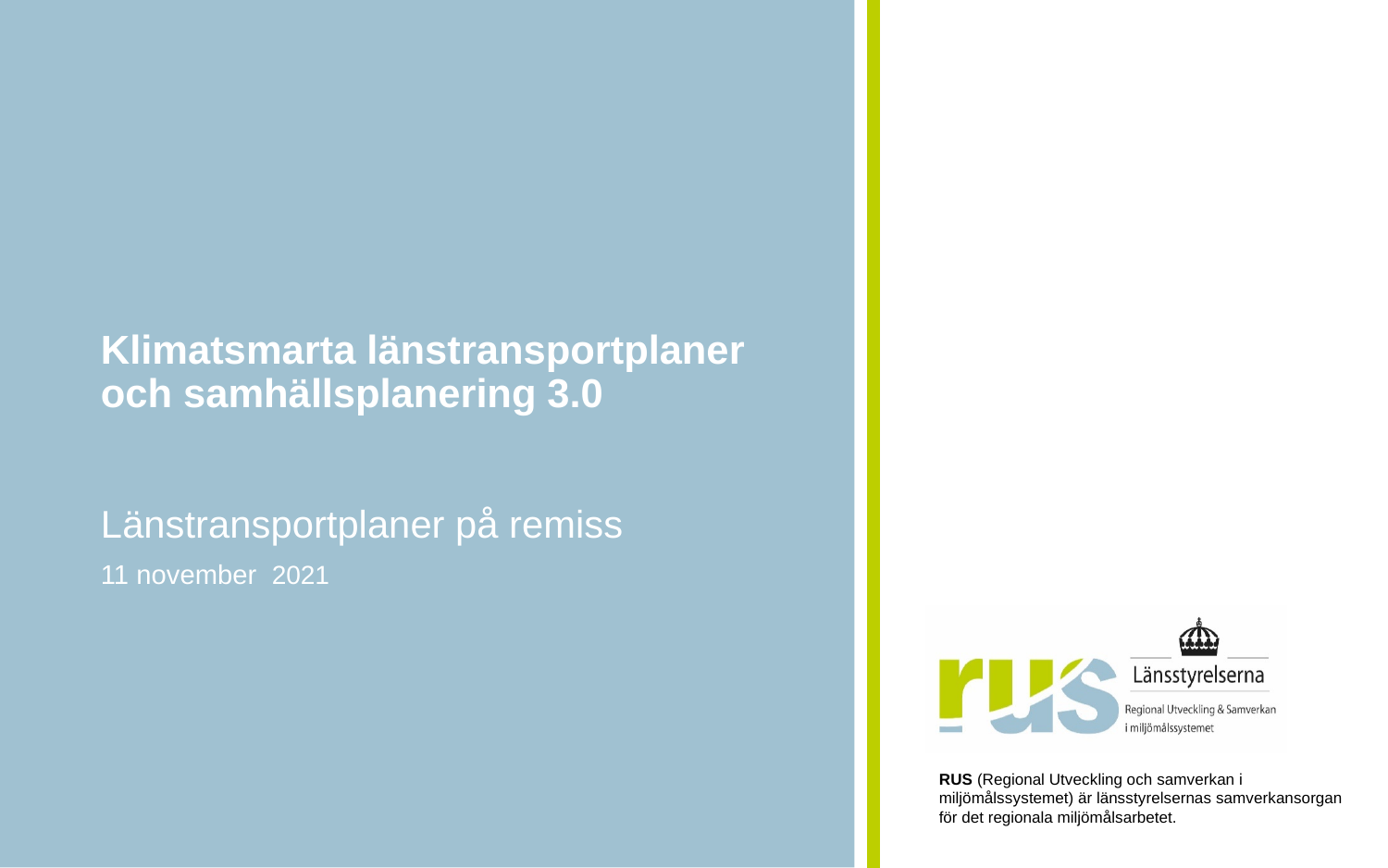

# Klimatsmarta länstransportplaner och samhällsplanering 3.0
Länstransportplaner på remiss
11 november  2021